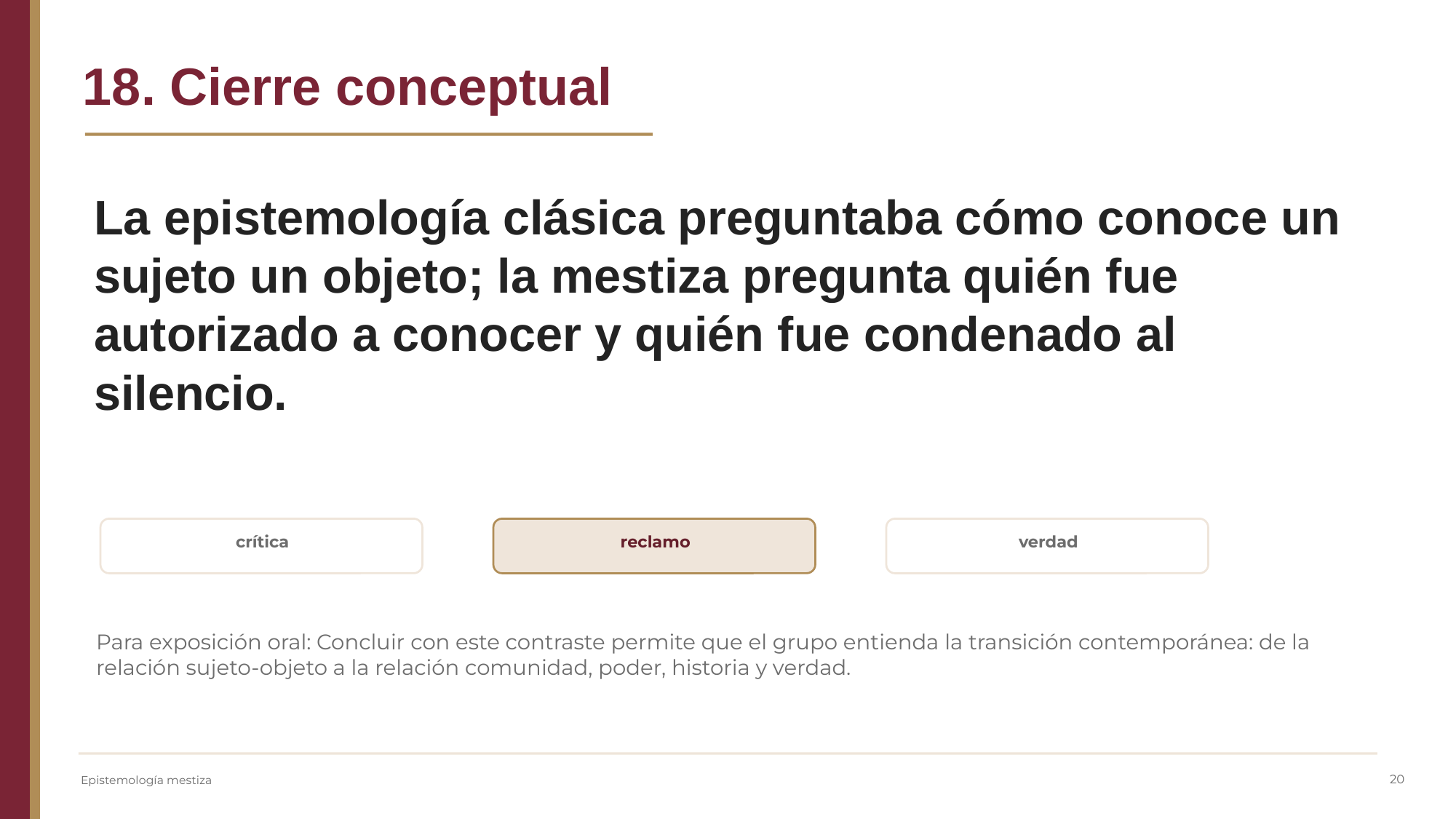

18. Cierre conceptual

La epistemología clásica preguntaba cómo conoce un sujeto un objeto; la mestiza pregunta quién fue autorizado a conocer y quién fue condenado al silencio.

crítica
reclamo
verdad
Para exposición oral: Concluir con este contraste permite que el grupo entienda la transición contemporánea: de la relación sujeto-objeto a la relación comunidad, poder, historia y verdad.

20
Epistemología mestiza